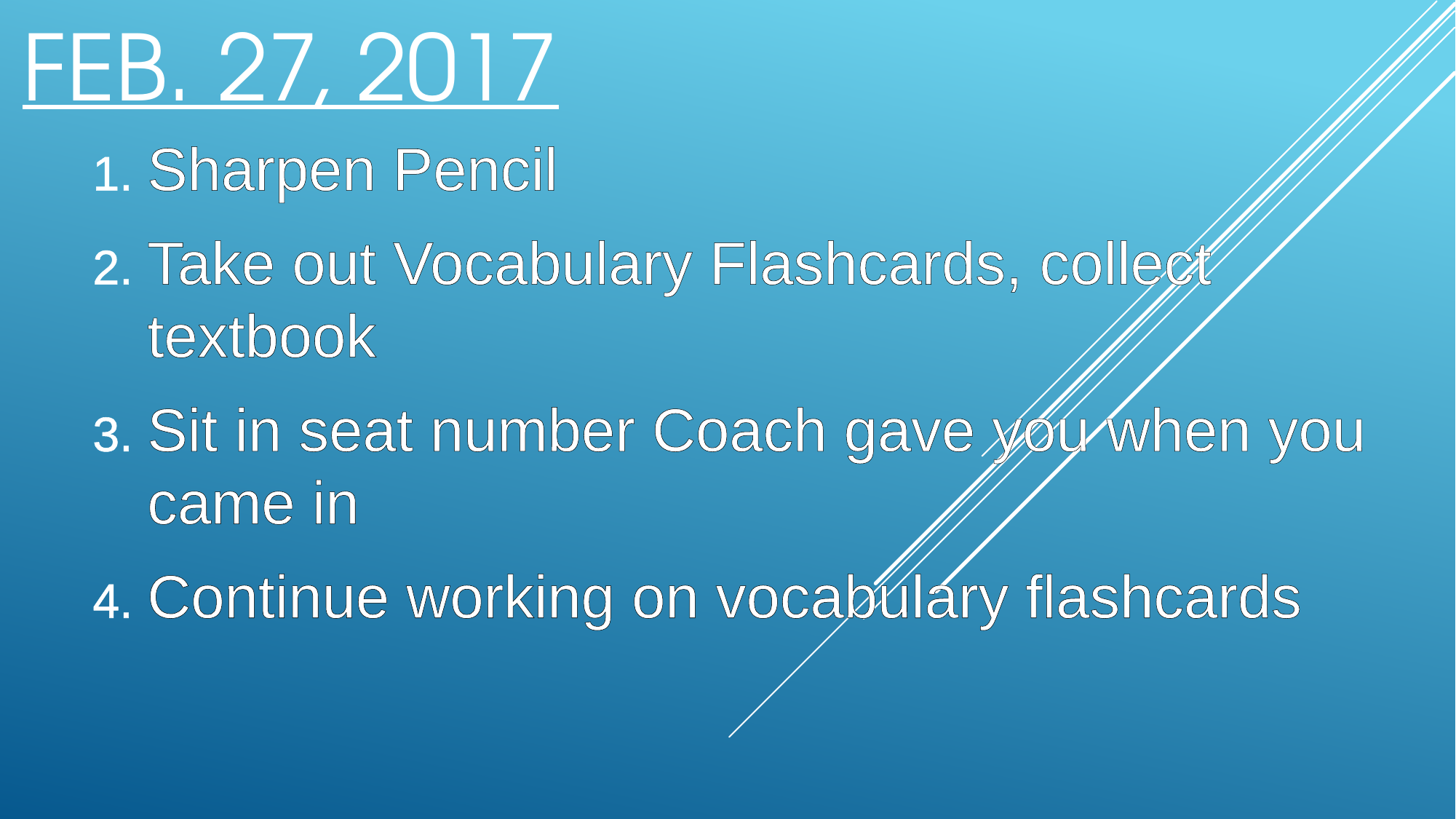

# Feb. 27, 2017
Sharpen Pencil
Take out Vocabulary Flashcards, collect textbook
Sit in seat number Coach gave you when you came in
Continue working on vocabulary flashcards